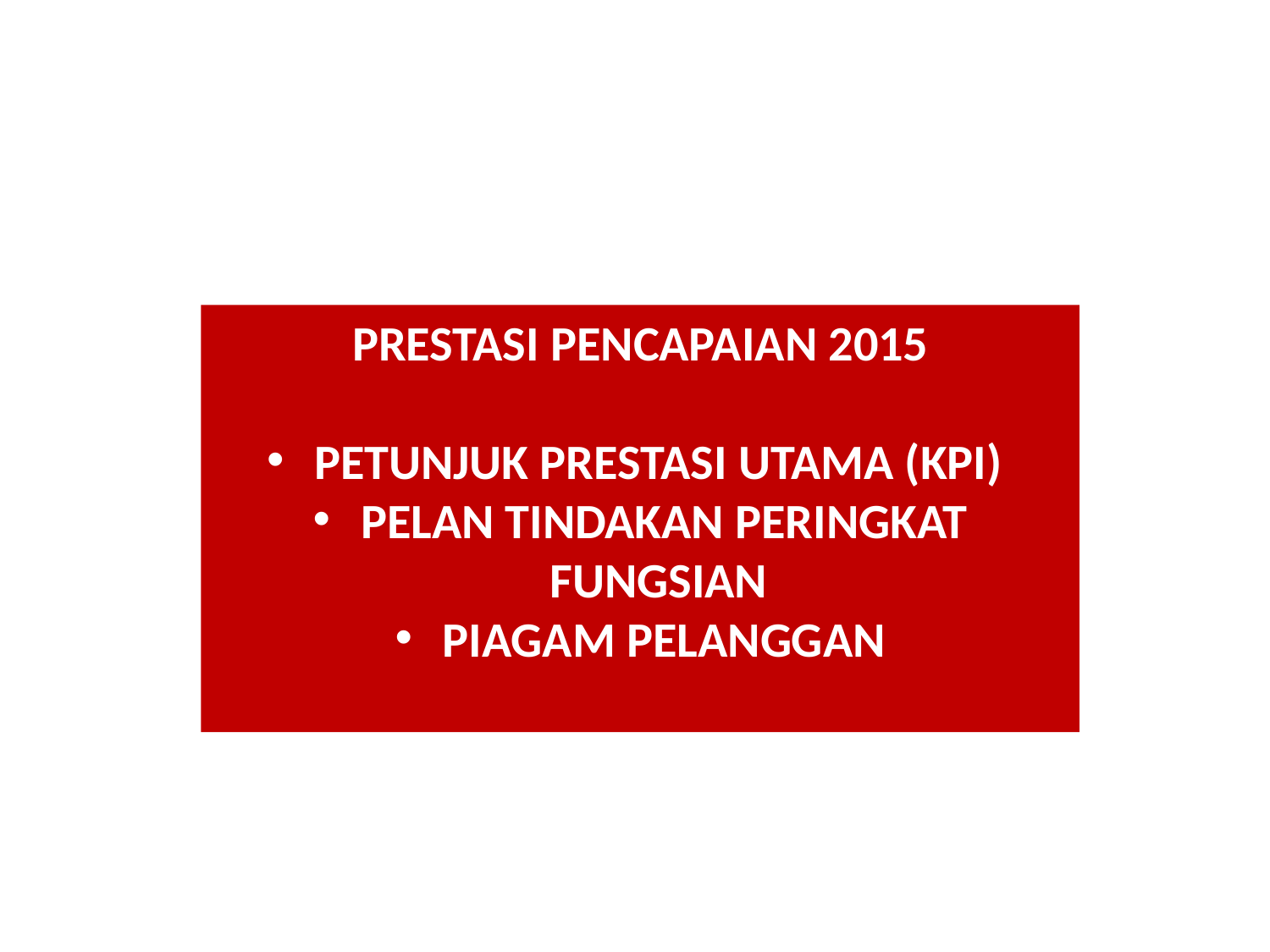

PRESTASI PENCAPAIAN 2015

PETUNJUK PRESTASI UTAMA (KPI)
PELAN TINDAKAN PERINGKAT FUNGSIAN
PIAGAM PELANGGAN